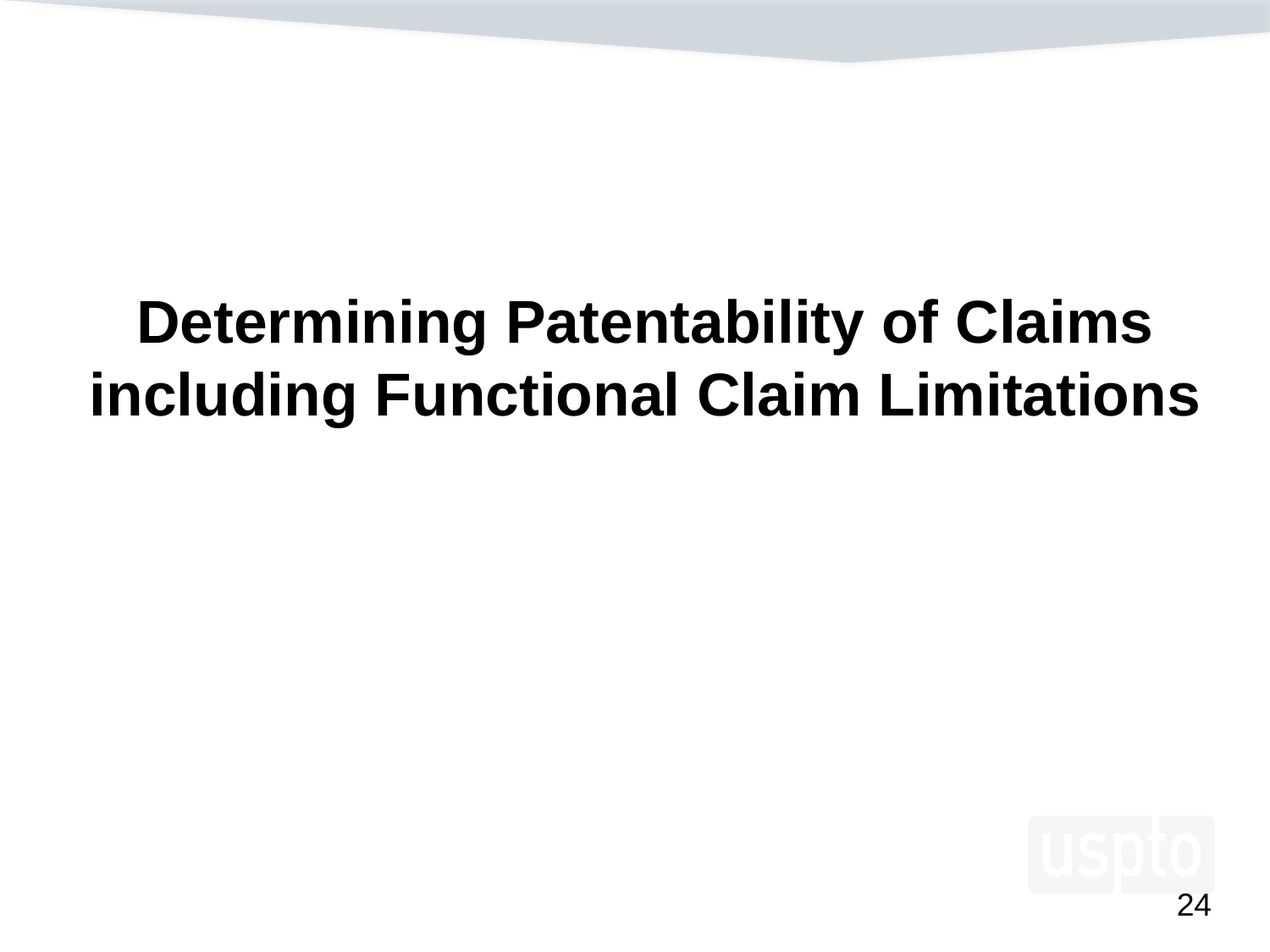

# Determining Patentability of Claims including Functional Claim Limitations

24